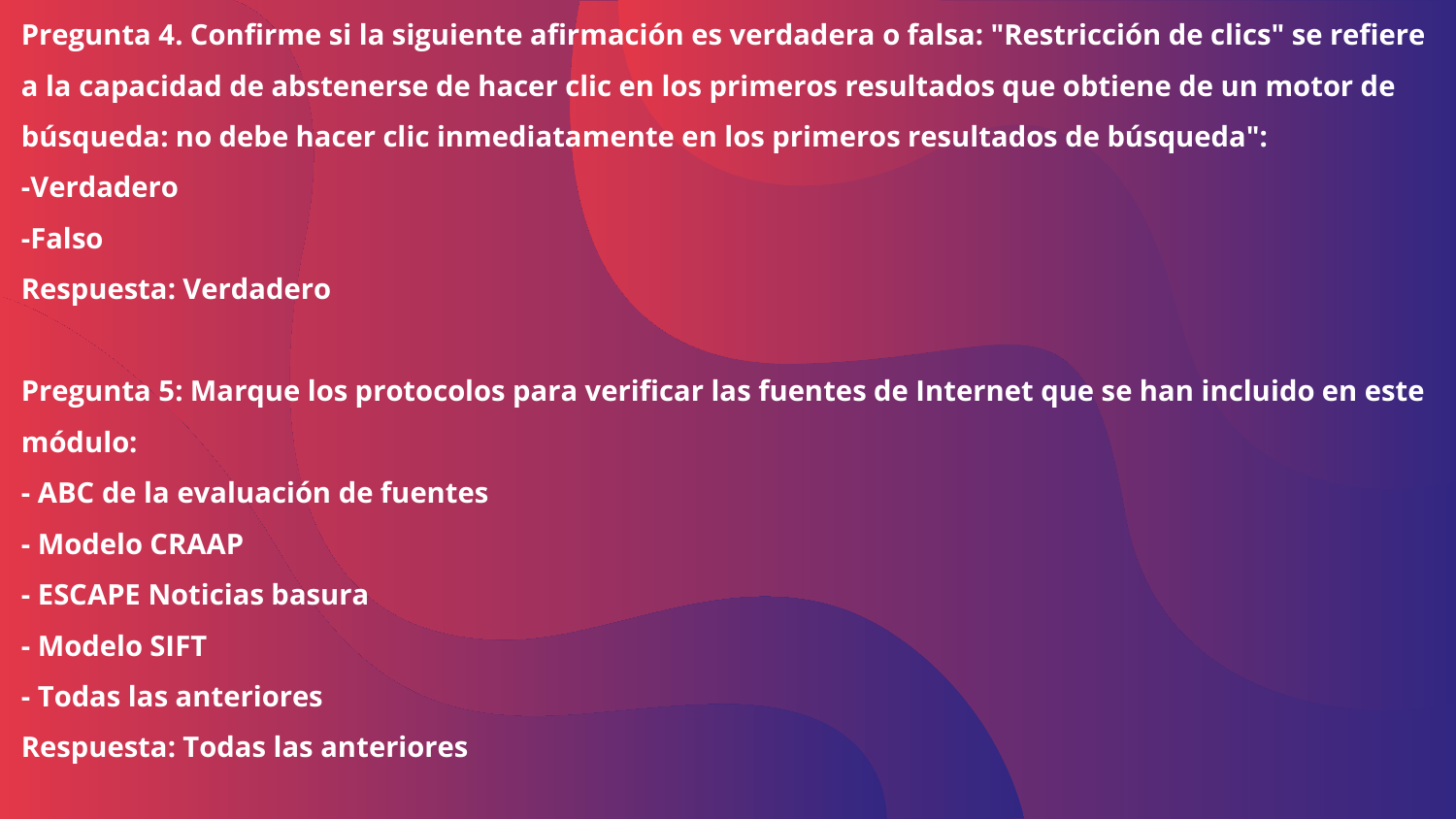

# Pregunta 4. Confirme si la siguiente afirmación es verdadera o falsa: "Restricción de clics" se refiere a la capacidad de abstenerse de hacer clic en los primeros resultados que obtiene de un motor de búsqueda: no debe hacer clic inmediatamente en los primeros resultados de búsqueda": -Verdadero -Falso Respuesta: Verdadero Pregunta 5: Marque los protocolos para verificar las fuentes de Internet que se han incluido en este módulo: - ABC de la evaluación de fuentes - Modelo CRAAP - ESCAPE Noticias basura - Modelo SIFT - Todas las anteriores Respuesta: Todas las anteriores